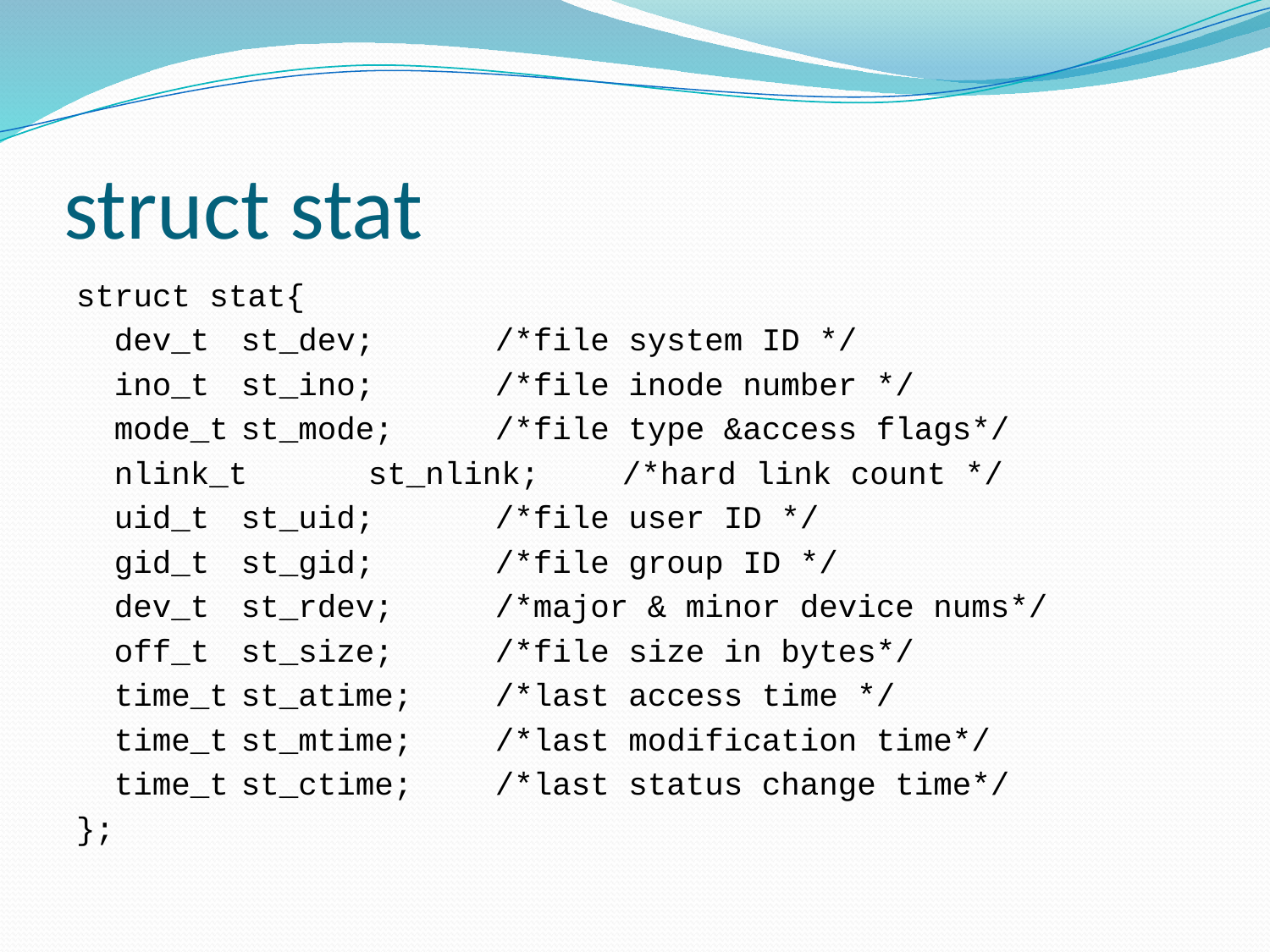

# struct stat
struct stat{
	dev_t	st_dev;	/*file system ID */
	ino_t	st_ino;	/*file inode number */
	mode_t	st_mode;	/*file type &access flags*/
	nlink_t	st_nlink;	/*hard link count */
	uid_t	st_uid;	/*file user ID */
	gid_t	st_gid;	/*file group ID */
	dev_t	st_rdev;	/*major & minor device nums*/
	off_t	st_size;	/*file size in bytes*/
	time_t	st_atime;	/*last access time */
	time_t	st_mtime;	/*last modification time*/
	time_t	st_ctime;	/*last status change time*/
};